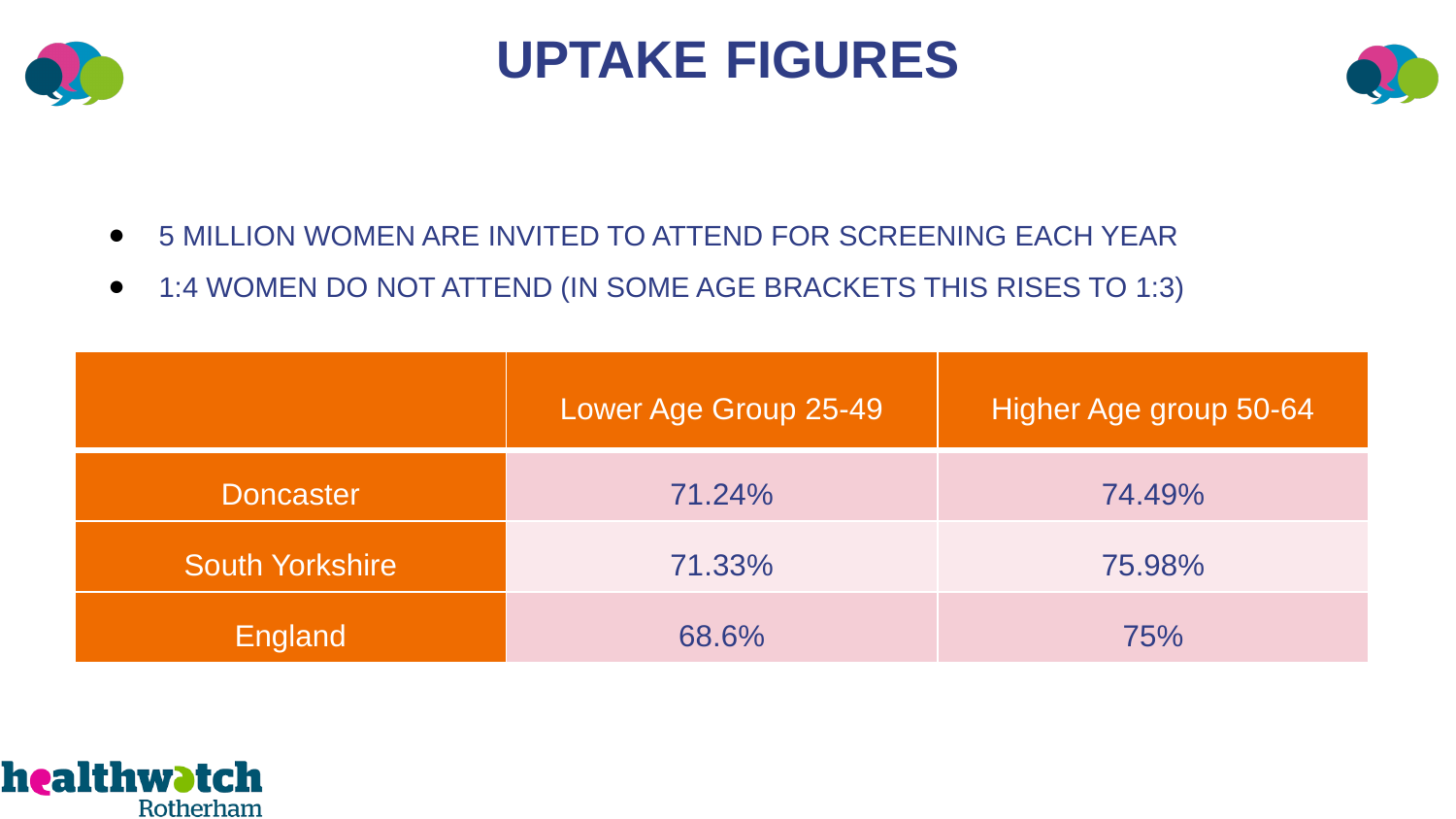

# UPTAKE FIGURES
5 MILLION WOMEN ARE INVITED TO ATTEND FOR SCREENING EACH YEAR
1:4 WOMEN DO NOT ATTEND (IN SOME AGE BRACKETS THIS RISES TO 1:3)
|  | Lower Age Group 25-49 | Higher Age group 50-64 |
| --- | --- | --- |
| Doncaster | 71.24% | 74.49% |
| South Yorkshire | 71.33% | 75.98% |
| England | 68.6% | 75% |